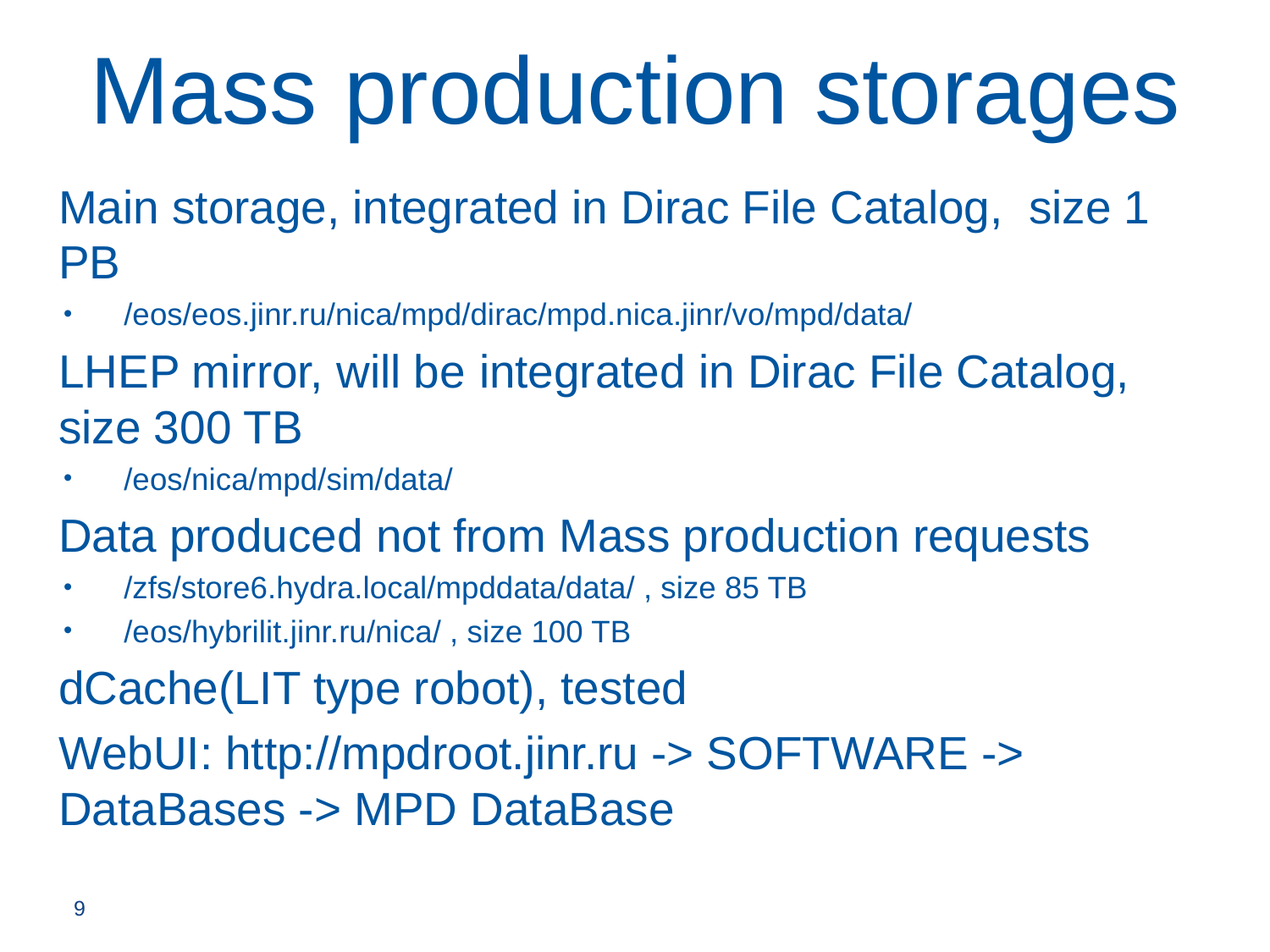

Mass production storages
Main storage, integrated in Dirac File Catalog,  size 1 PB
/eos/eos.jinr.ru/nica/mpd/dirac/mpd.nica.jinr/vo/mpd/data/
LHEP mirror, will be integrated in Dirac File Catalog, size 300 TB
/eos/nica/mpd/sim/data/
Data produced not from Mass production requests
/zfs/store6.hydra.local/mpddata/data/ , size 85 TB
/eos/hybrilit.jinr.ru/nica/ , size 100 TB
dCache(LIT type robot), tested
WebUI: http://mpdroot.jinr.ru -> SOFTWARE -> DataBases -> MPD DataBase
9